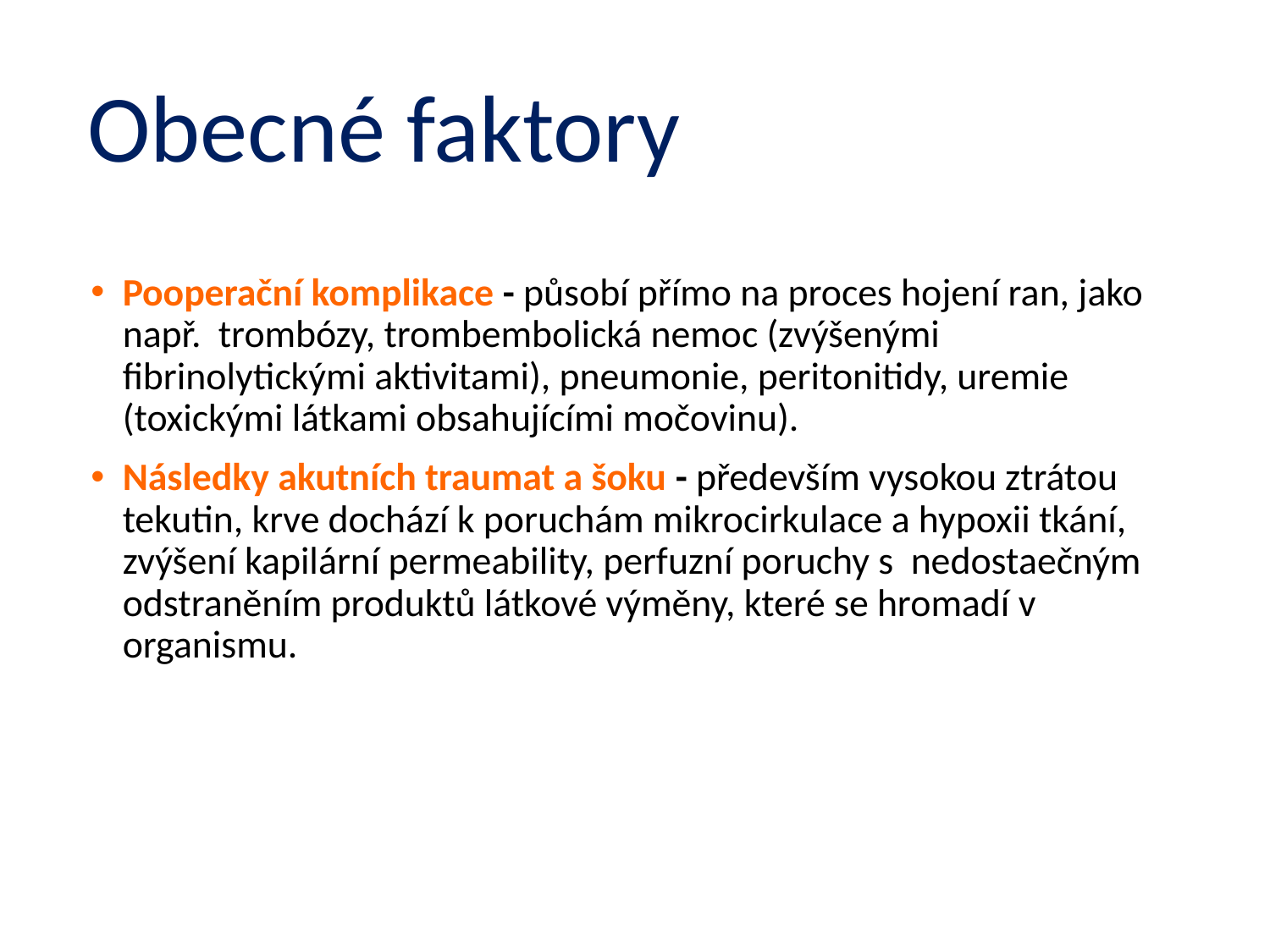

# Obecné faktory
Pooperační komplikace - působí přímo na proces hojení ran, jako např.  trombózy, trombembolická nemoc (zvýšenými fibrinolytickými aktivitami), pneumonie, peritonitidy, uremie (toxickými látkami obsahujícími močovinu).
Následky akutních traumat a šoku - především vysokou ztrátou tekutin, krve dochází k poruchám mikrocirkulace a hypoxii tkání,  zvýšení kapilární permeability, perfuzní poruchy s  nedostaečným odstraněním produktů látkové výměny, které se hromadí v organismu.